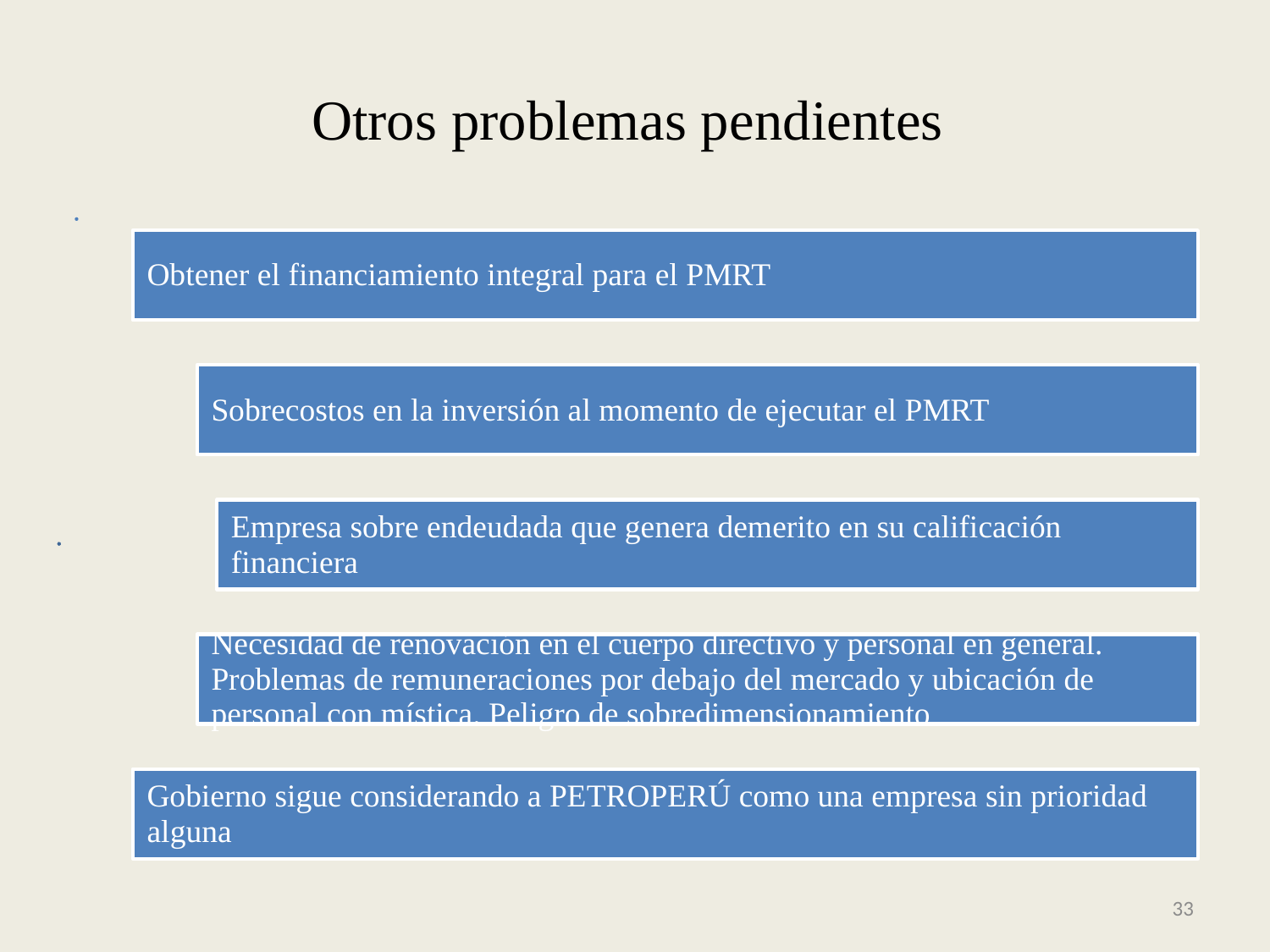

# Otros problemas pendientes
Obtener el financiamiento integral para el PMRT
Sobrecostos en la inversión al momento de ejecutar el PMRT
Empresa sobre endeudada que genera demerito en su calificación financiera
Necesidad de renovación en el cuerpo directivo y personal en general. Problemas de remuneraciones por debajo del mercado y ubicación de personal con mística. Peligro de sobredimensionamiento
Gobierno sigue considerando a PETROPERÚ como una empresa sin prioridad alguna
33